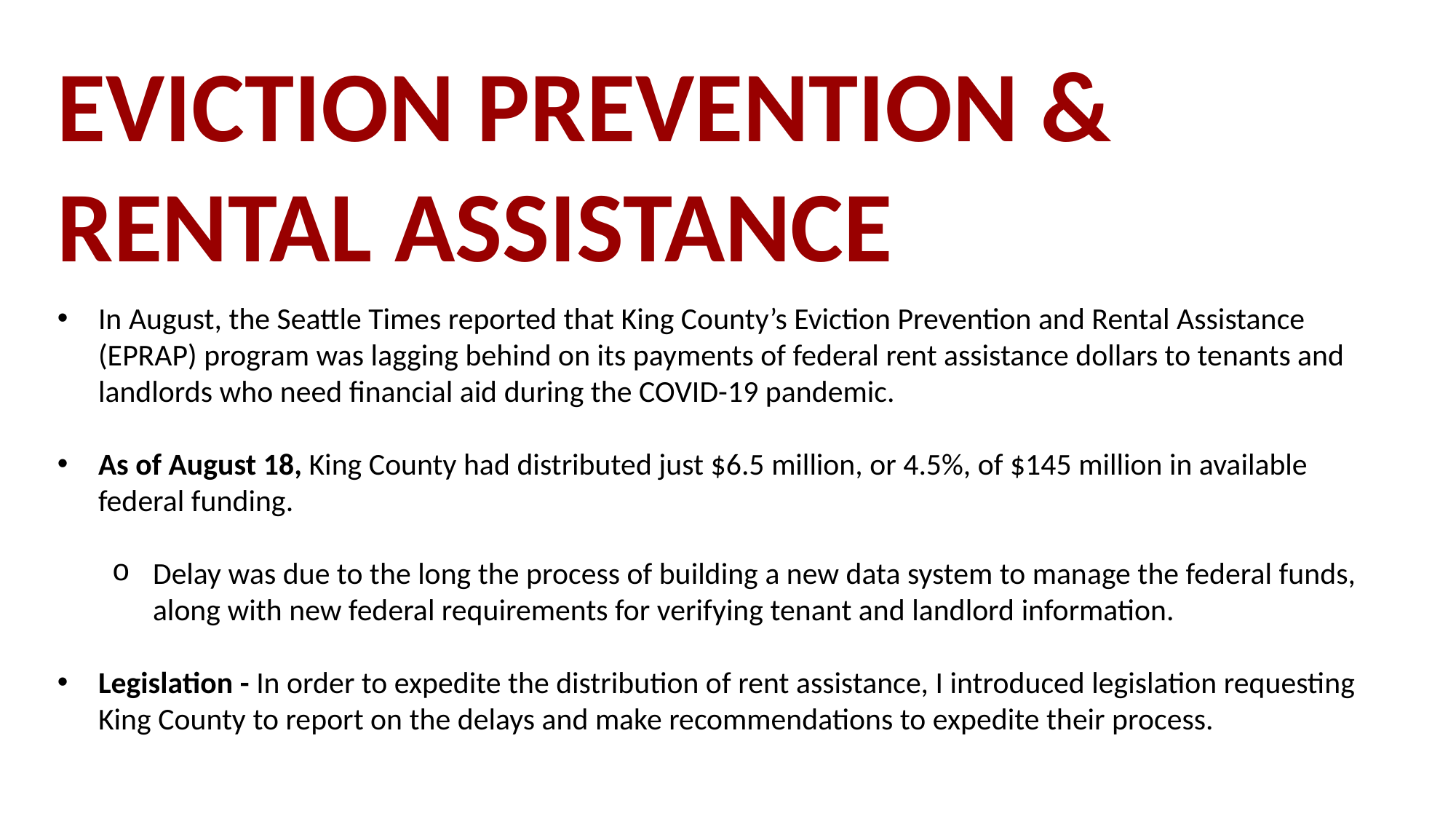

EVICTION PREVENTION & RENTAL ASSISTANCE
In August, the Seattle Times reported that King County’s Eviction Prevention and Rental Assistance (EPRAP) program was lagging behind on its payments of federal rent assistance dollars to tenants and landlords who need financial aid during the COVID-19 pandemic.
As of August 18, King County had distributed just $6.5 million, or 4.5%, of $145 million in available federal funding.
Delay was due to the long the process of building a new data system to manage the federal funds, along with new federal requirements for verifying tenant and landlord information.

Legislation - In order to expedite the distribution of rent assistance, I introduced legislation requesting King County to report on the delays and make recommendations to expedite their process.